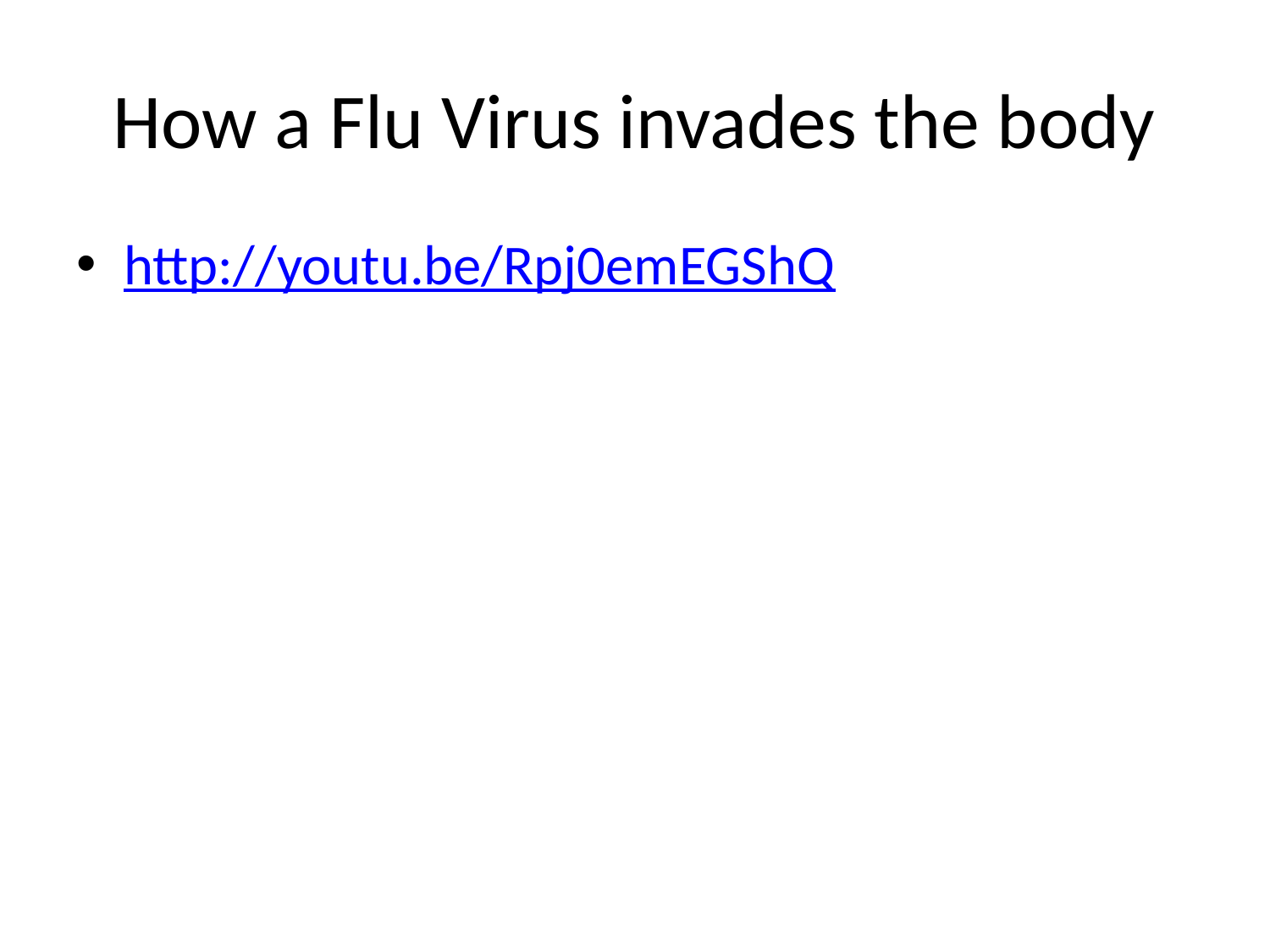

# How a Flu Virus invades the body
http://youtu.be/Rpj0emEGShQ